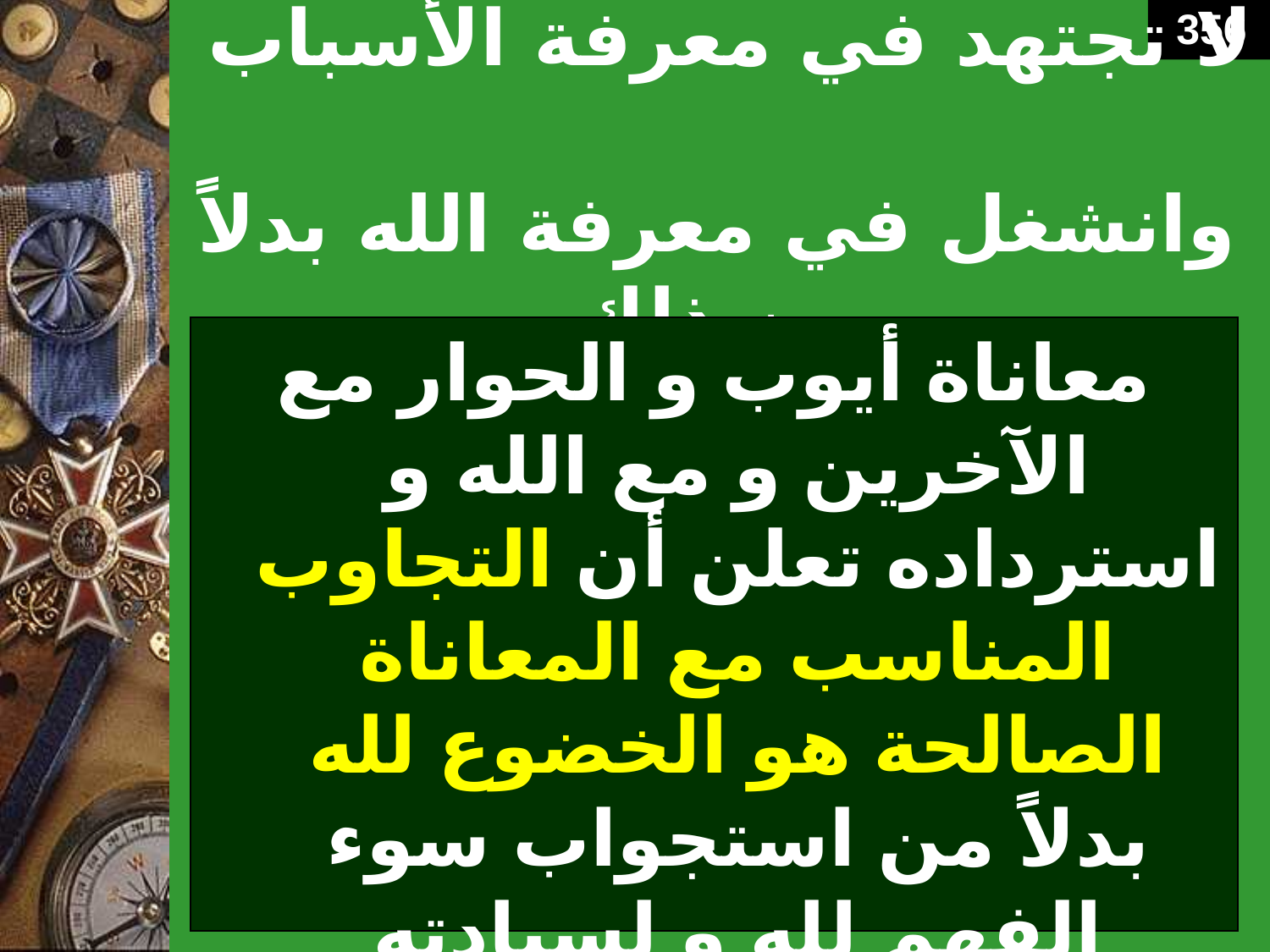

356
# لا تجتهد في معرفة الأسباب وانشغل في معرفة الله بدلاً من ذلك
معاناة أيوب و الحوار مع الآخرين و مع الله و استرداده تعلن أن التجاوب المناسب مع المعاناة الصالحة هو الخضوع لله بدلاً من استجواب سوء الفهم لله و لسيادته